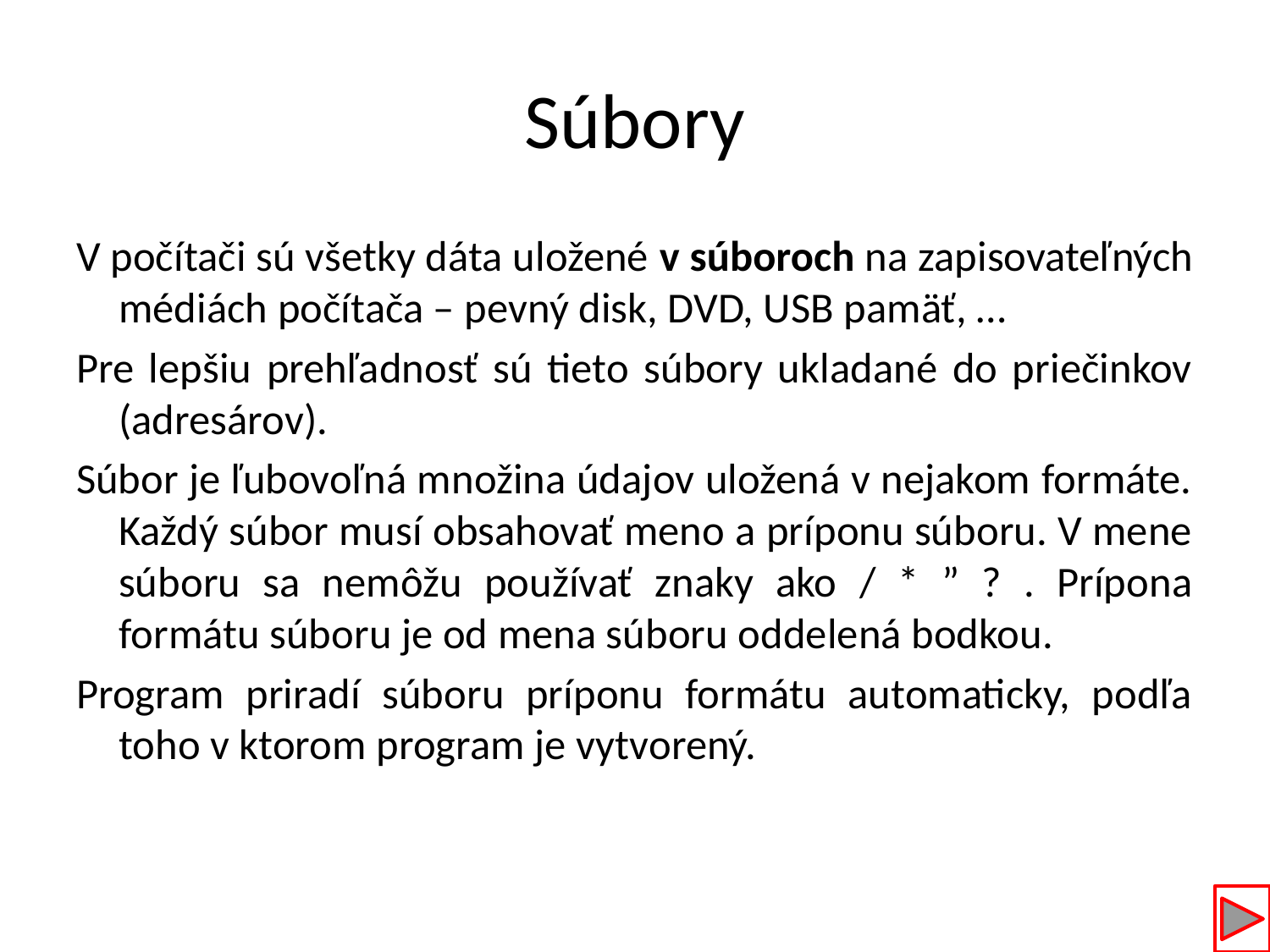

# Súbory
V počítači sú všetky dáta uložené v súboroch na zapisovateľných médiách počítača – pevný disk, DVD, USB pamäť, …
Pre lepšiu prehľadnosť sú tieto súbory ukladané do priečinkov (adresárov).
Súbor je ľubovoľná množina údajov uložená v nejakom formáte. Každý súbor musí obsahovať meno a príponu súboru. V mene súboru sa nemôžu používať znaky ako / * ” ? . Prípona formátu súboru je od mena súboru oddelená bodkou.
Program priradí súboru príponu formátu automaticky, podľa toho v ktorom program je vytvorený.